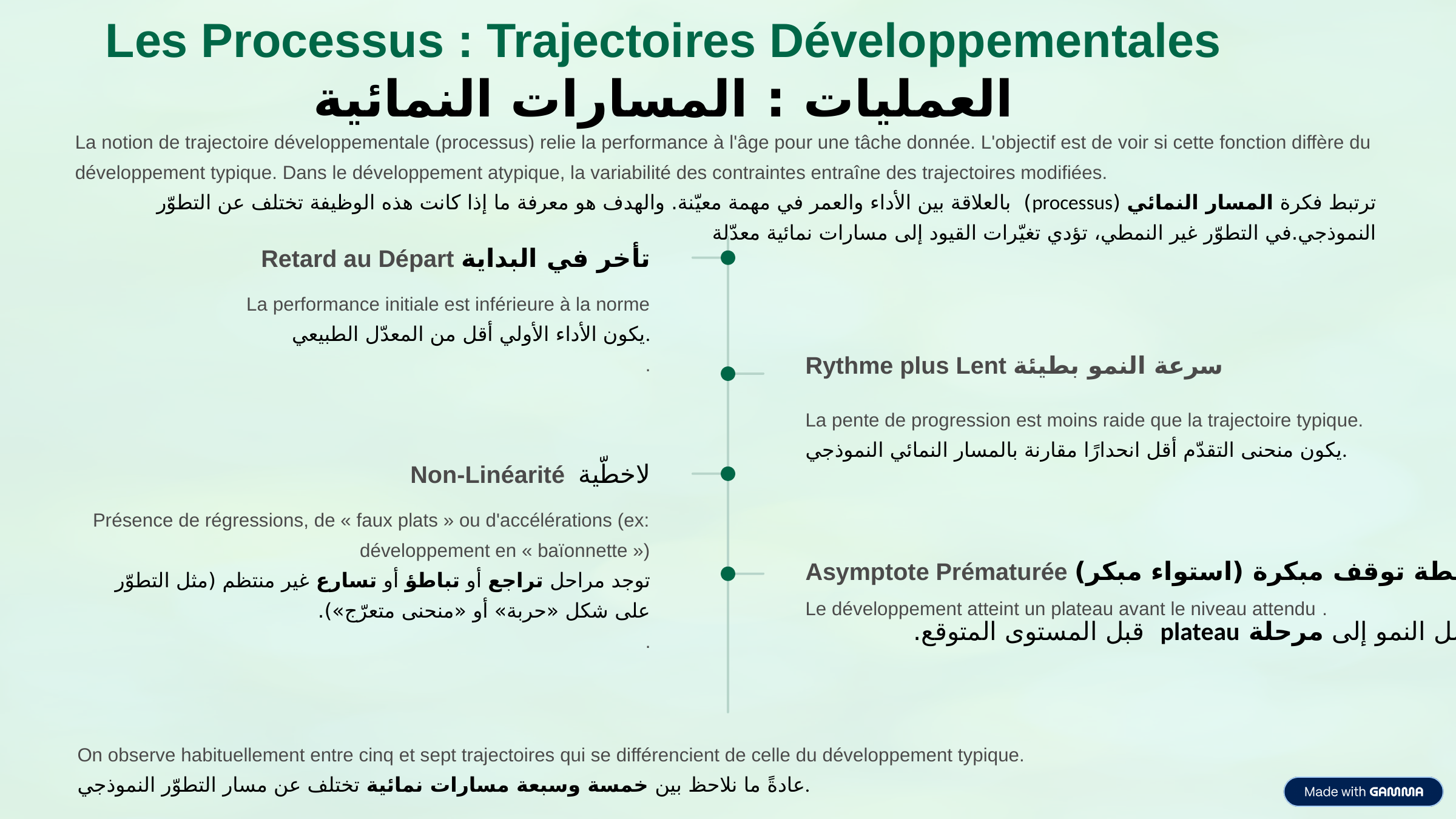

Les Processus : Trajectoires Développementales
العمليات : المسارات النمائية

La notion de trajectoire développementale (processus) relie la performance à l'âge pour une tâche donnée. L'objectif est de voir si cette fonction diffère du développement typique. Dans le développement atypique, la variabilité des contraintes entraîne des trajectoires modifiées.
ترتبط فكرة المسار النمائي (processus)  بالعلاقة بين الأداء والعمر في مهمة معيّنة. والهدف هو معرفة ما إذا كانت هذه الوظيفة تختلف عن التطوّر النموذجي.في التطوّر غير النمطي، تؤدي تغيّرات القيود إلى مسارات نمائية معدّلة

Retard au Départ تأخر في البداية

La performance initiale est inférieure à la norme
يكون الأداء الأولي أقل من المعدّل الطبيعي.
.
Rythme plus Lent سرعة النمو بطيئة

La pente de progression est moins raide que la trajectoire typique.
يكون منحنى التقدّم أقل انحدارًا مقارنة بالمسار النمائي النموذجي.

Non-Linéarité  لاخطّية

Présence de régressions, de « faux plats » ou d'accélérations (ex: développement en « baïonnette »)
توجد مراحل تراجع أو تباطؤ أو تسارع غير منتظم (مثل التطوّر على شكل «حربة» أو «منحنى متعرّج»).
.
Asymptote Prématurée نقطة توقف مبكرة (استواء مبكر)

يصل النمو إلى مرحلة plateau  قبل المستوى المتوقع.

Le développement atteint un plateau avant le niveau attendu .
On observe habituellement entre cinq et sept trajectoires qui se différencient de celle du développement typique.
عادةً ما نلاحظ بين خمسة وسبعة مسارات نمائية تختلف عن مسار التطوّر النموذجي.